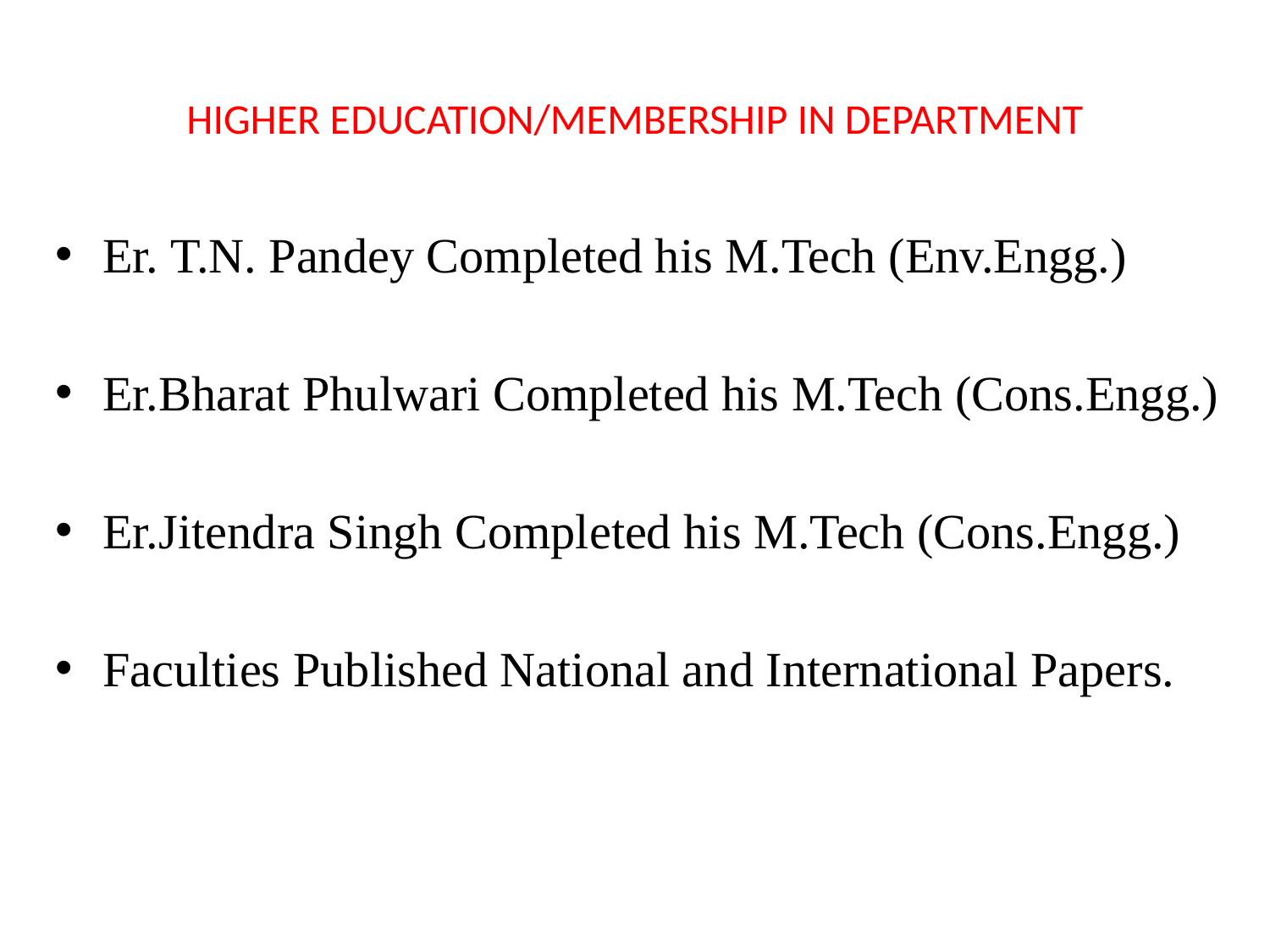

# HIGHER EDUCATION/MEMBERSHIP IN DEPARTMENT
Er. T.N. Pandey Completed his M.Tech (Env.Engg.)

Er.Bharat Phulwari Completed his M.Tech (Cons.Engg.)

Er.Jitendra Singh Completed his M.Tech (Cons.Engg.)

Faculties Published National and International Papers.